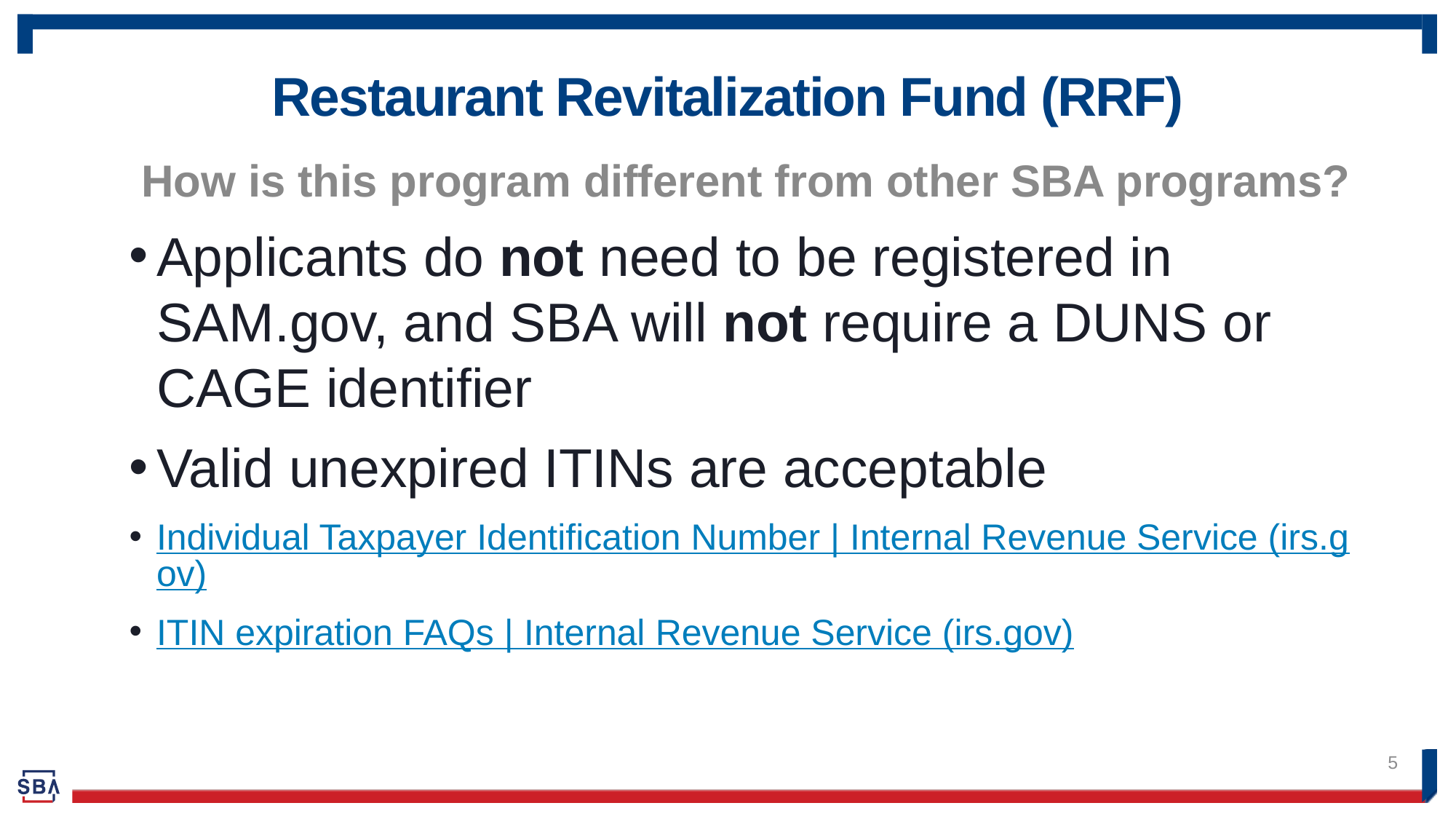

# Restaurant Revitalization Fund (RRF)
How is this program different from other SBA programs?
Applicants do not need to be registered in SAM.gov, and SBA will not require a DUNS or CAGE identifier
Valid unexpired ITINs are acceptable
Individual Taxpayer Identification Number | Internal Revenue Service (irs.gov)
ITIN expiration FAQs | Internal Revenue Service (irs.gov)

5